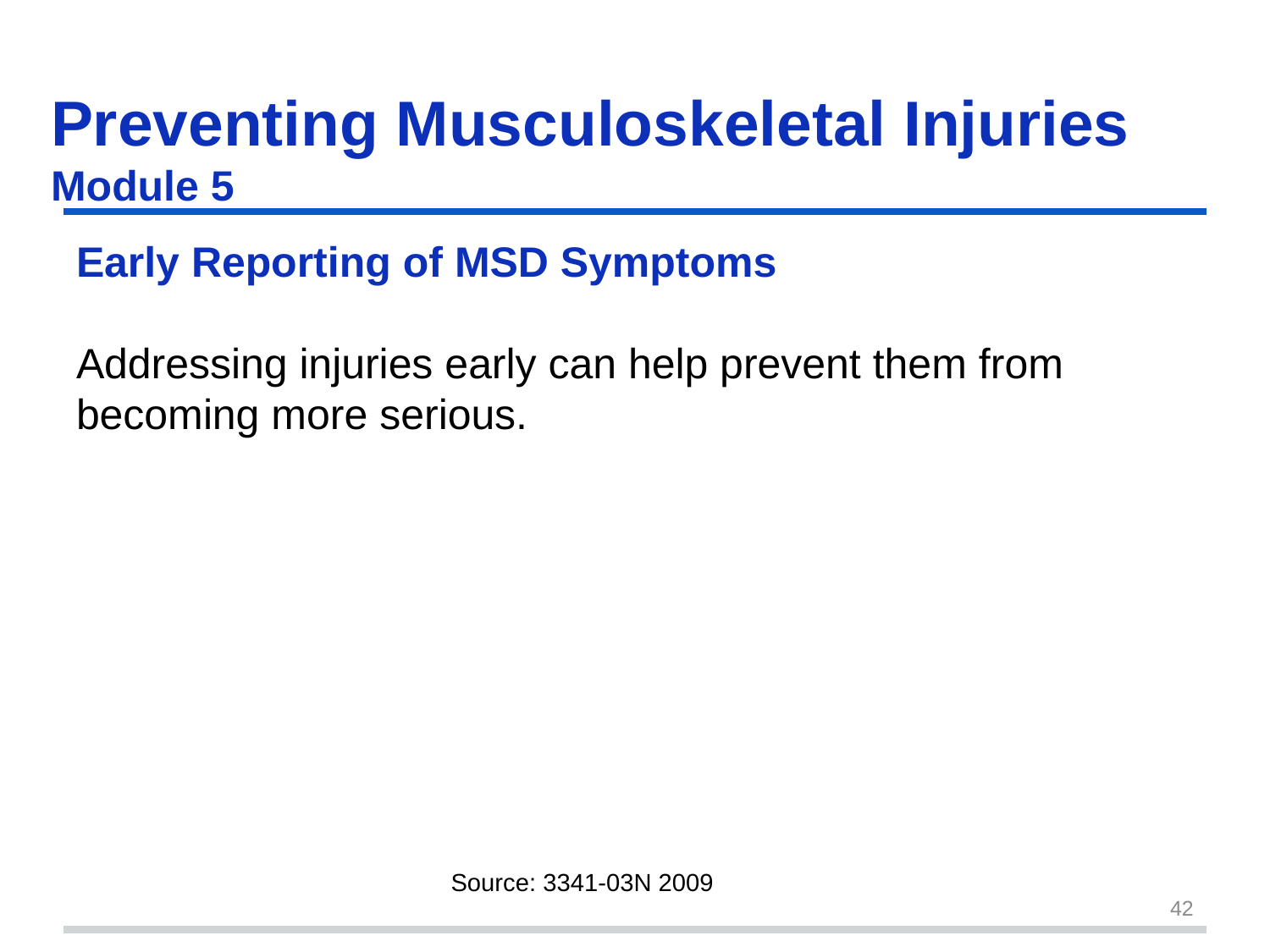

# Preventing Musculoskeletal Injuries Module 5 slide 42
Early Reporting of MSD Symptoms

Addressing injuries early can help prevent them from becoming more serious.
Source: 3341-03N 2009
42